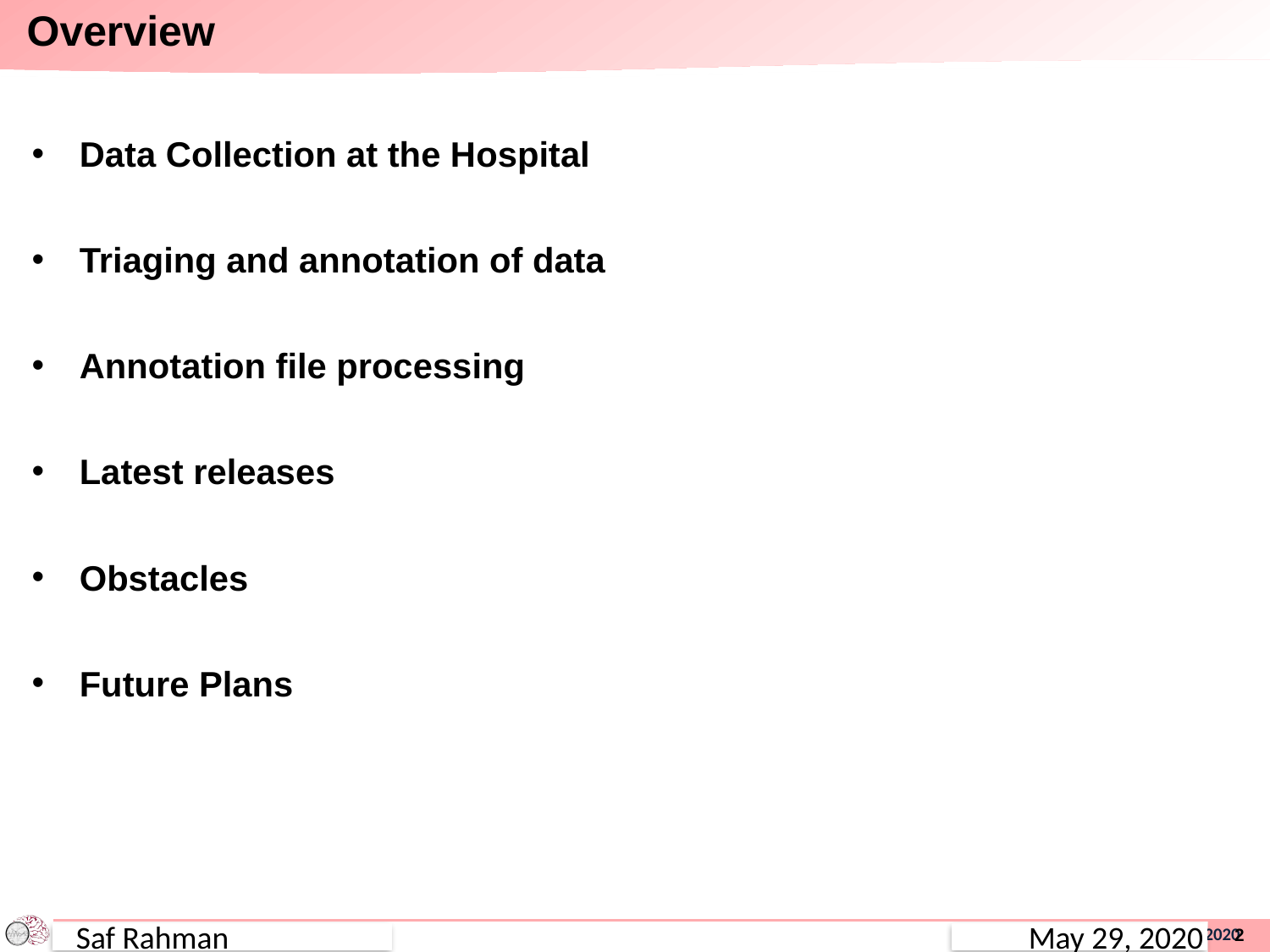

# Overview
Data Collection at the Hospital
Triaging and annotation of data
Annotation file processing
Latest releases
Obstacles
Future Plans

Saf Rahman
May 29, 2020